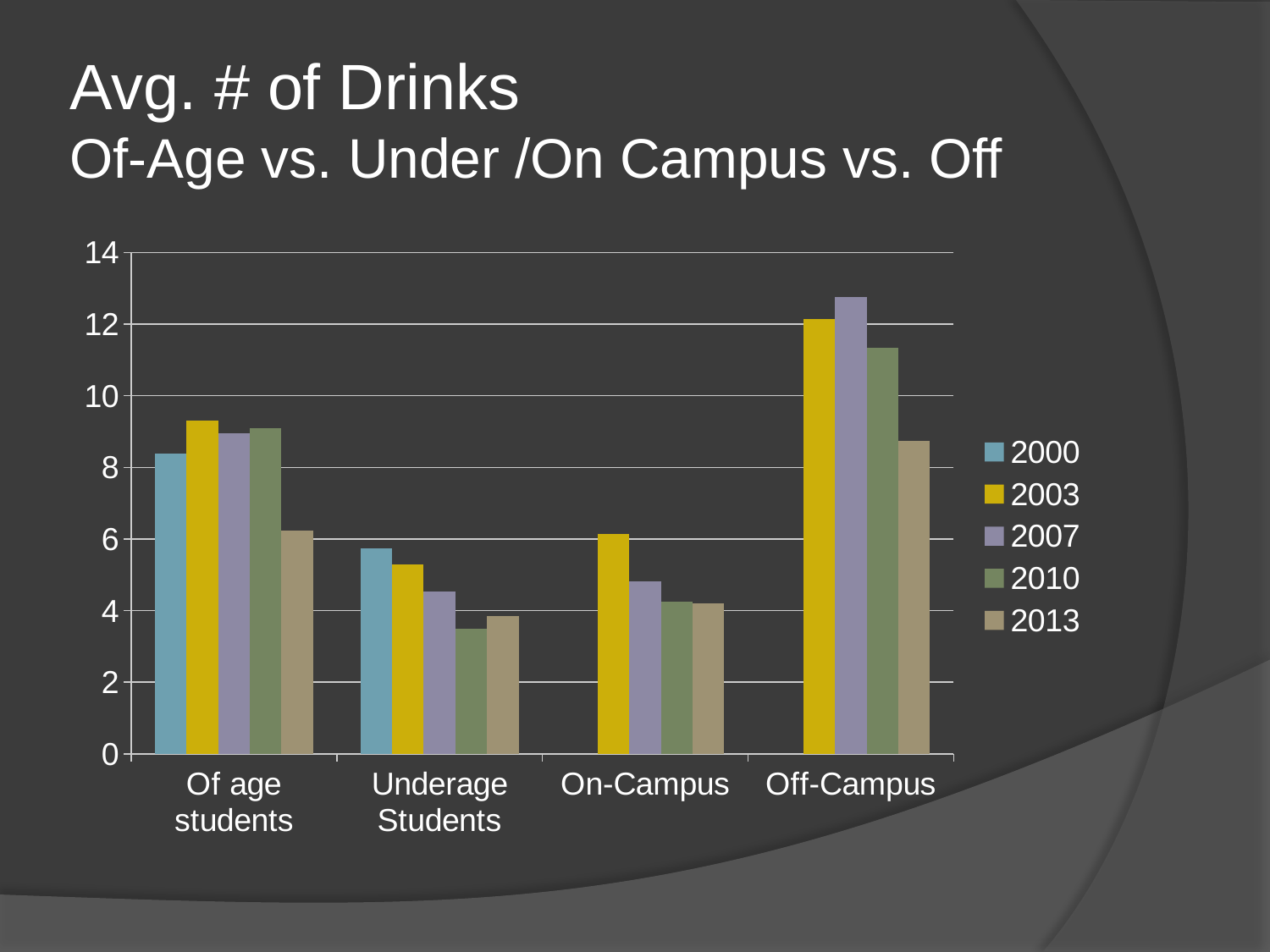

# Avg. # of Drinks Of-Age vs. Under /On Campus vs. Off

### Chart

| Category | 2000 | 2003 | 2007 | 2010 | 2013 |
|---|---|---|---|---|---|
| Of age students | 8.38 | 9.3 | 8.95 | 9.1 | 6.24 |
| Underage Students | 5.74 | 5.3 | 4.54 | 3.49 | 3.86 |
| On-Campus | None | 6.13 | 4.82 | 4.26 | 4.2 |
| Off-Campus | None | 12.14 | 12.75 | 11.33 | 8.73 |